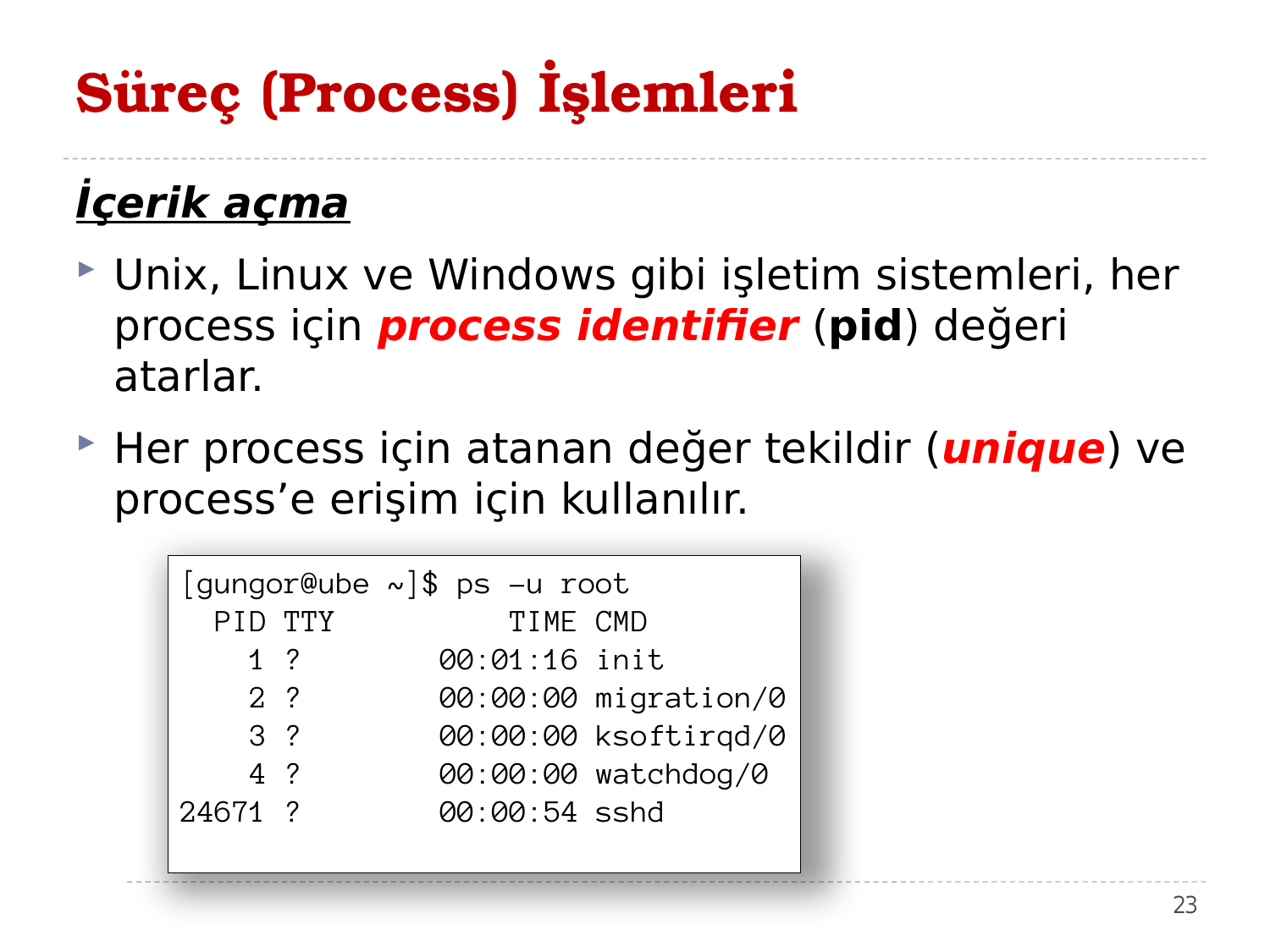

# Süreç (Process) İşlemleri
İçerik açma
Unix, Linux ve Windows gibi işletim sistemleri, her process için process identifier (pid) değeri atarlar.
Her process için atanan değer tekildir (unique) ve process’e erişim için kullanılır.
[gungor@ube ~]$ ps -u root
  PID TTY          TIME CMD
    1 ?        00:01:16 init
    2 ?        00:00:00 migration/0
    3 ?        00:00:00 ksoftirqd/0
    4 ?        00:00:00 watchdog/0
24671 ?        00:00:54 sshd

23